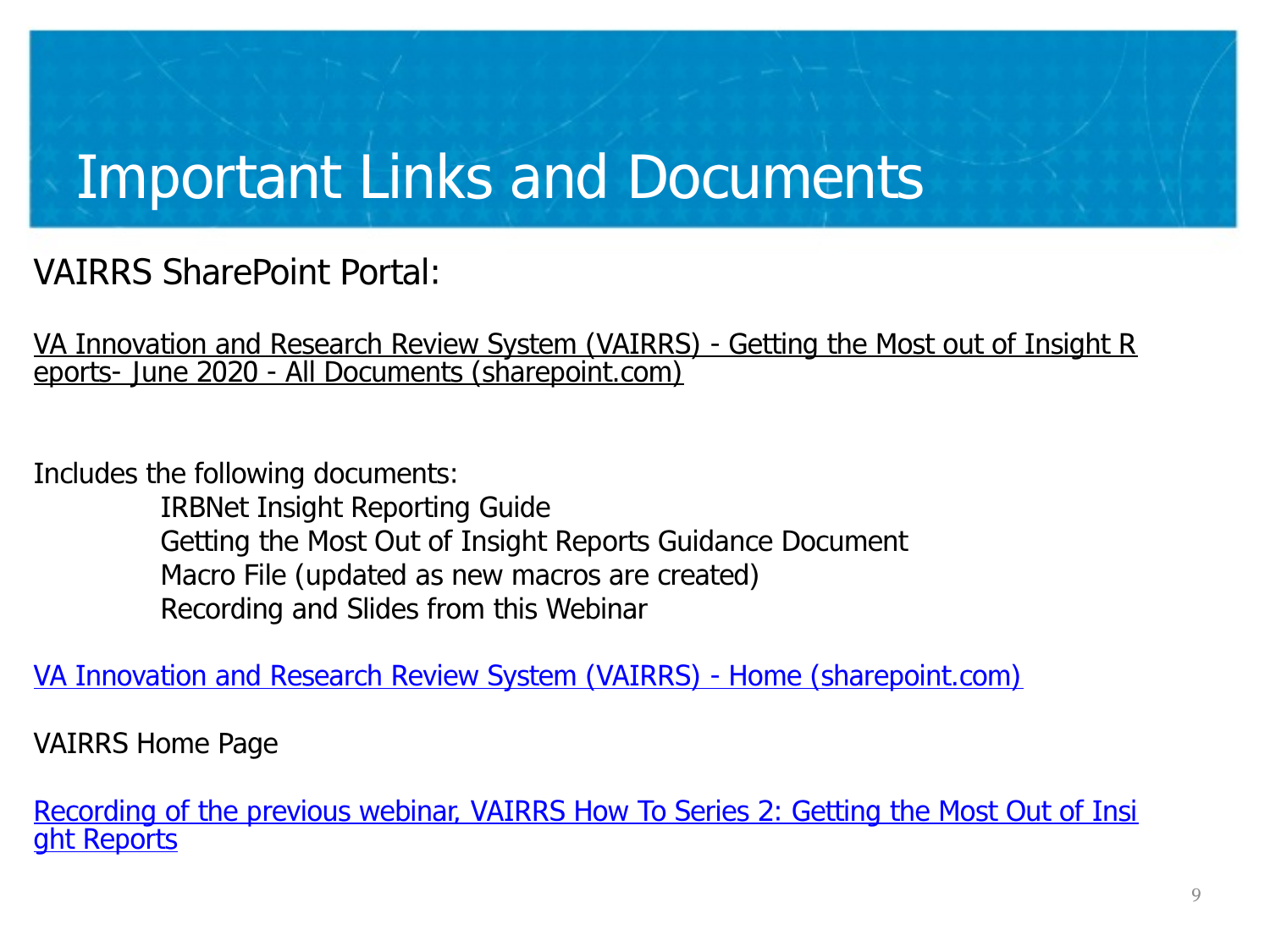

# Important Links and Documents
VAIRRS SharePoint Portal:
VA Innovation and Research Review System (VAIRRS) - Getting the Most out of Insight Reports- June 2020 - All Documents (sharepoint.com)
Includes the following documents:
	IRBNet Insight Reporting Guide
	Getting the Most Out of Insight Reports Guidance Document
	Macro File (updated as new macros are created)
	Recording and Slides from this Webinar
VA Innovation and Research Review System (VAIRRS) - Home (sharepoint.com)
VAIRRS Home Page

Recording of the previous webinar, VAIRRS How To Series 2: Getting the Most Out of Insight Reports